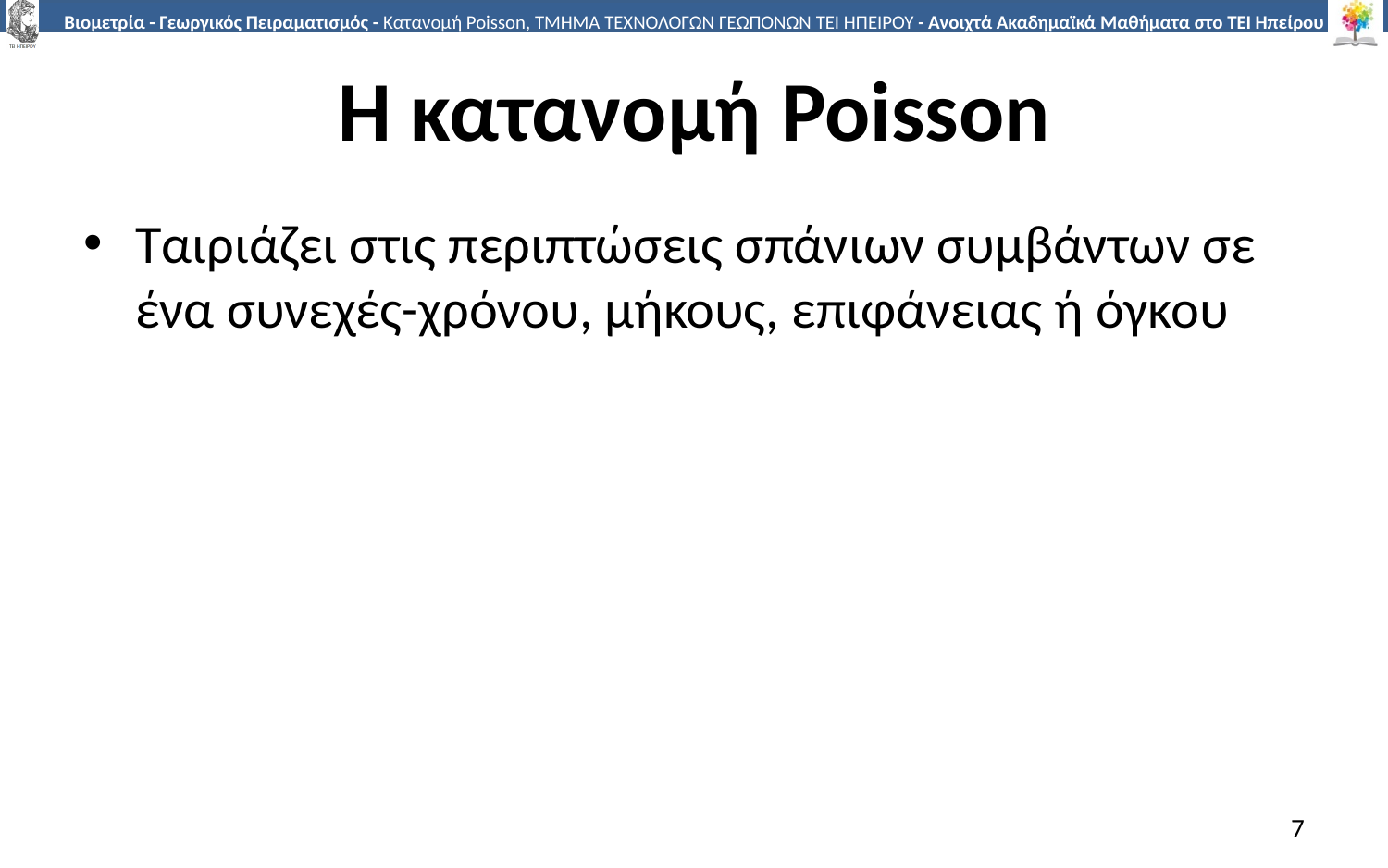

# Η κατανομή Poisson
Ταιριάζει στις περιπτώσεις σπάνιων συμβάντων σε ένα συνεχές-χρόνου, μήκους, επιφάνειας ή όγκου

7